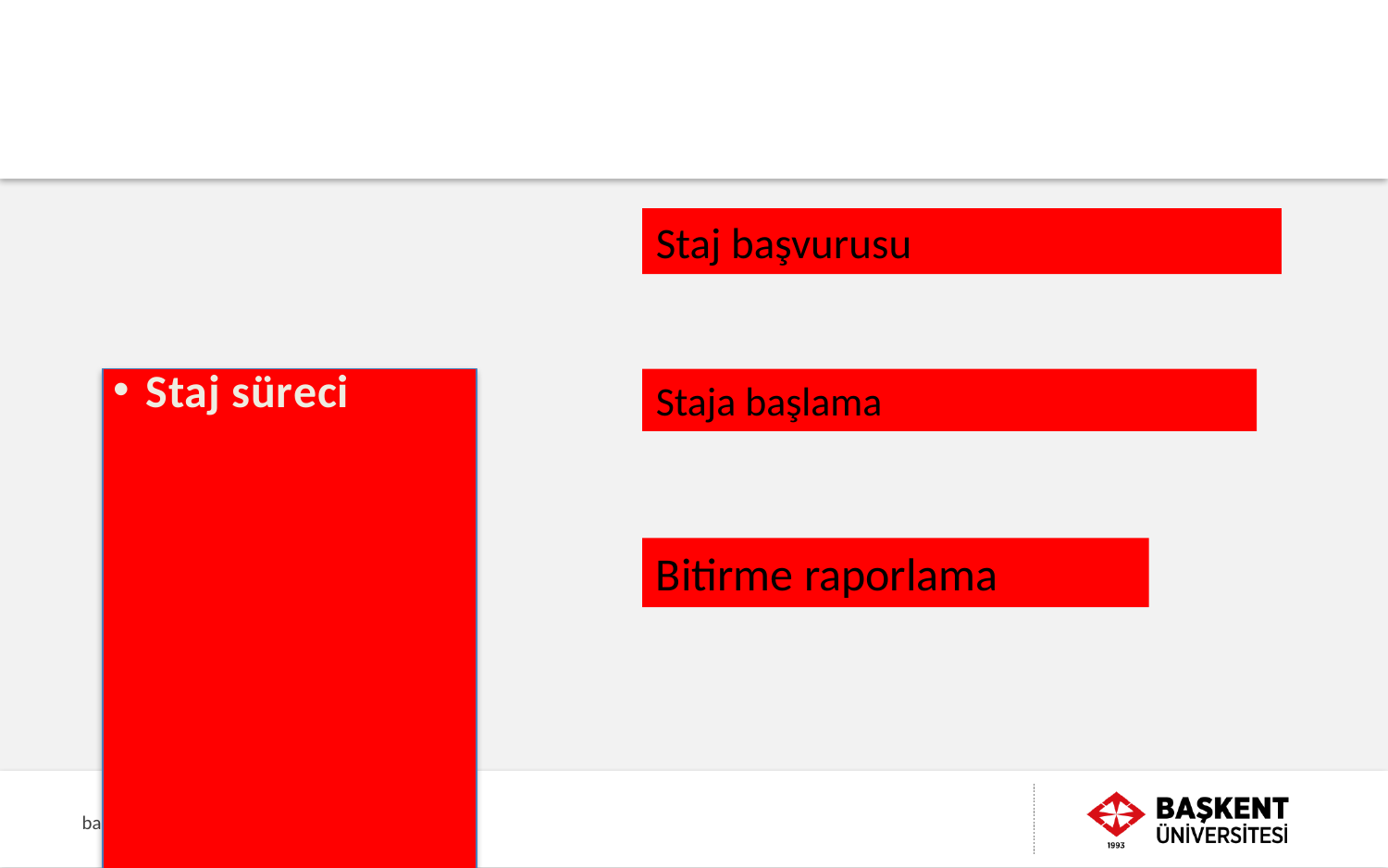

Staj başvurusu
Staj süreci
Staja başlama
Bitirme raporlama